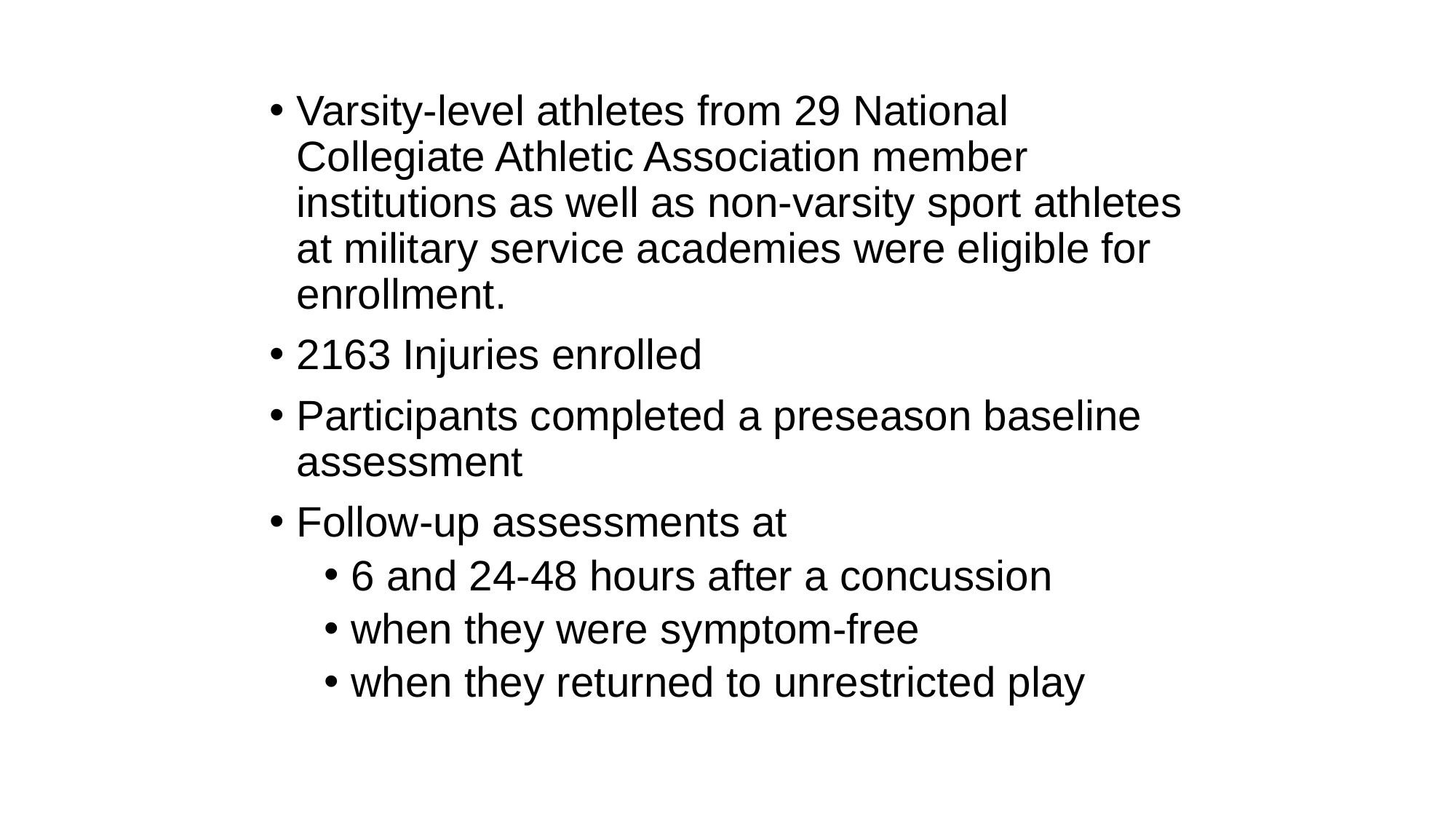

Varsity-level athletes from 29 National Collegiate Athletic Association member institutions as well as non-varsity sport athletes at military service academies were eligible for enrollment.
2163 Injuries enrolled
Participants completed a preseason baseline assessment
Follow-up assessments at
6 and 24-48 hours after a concussion
when they were symptom-free
when they returned to unrestricted play